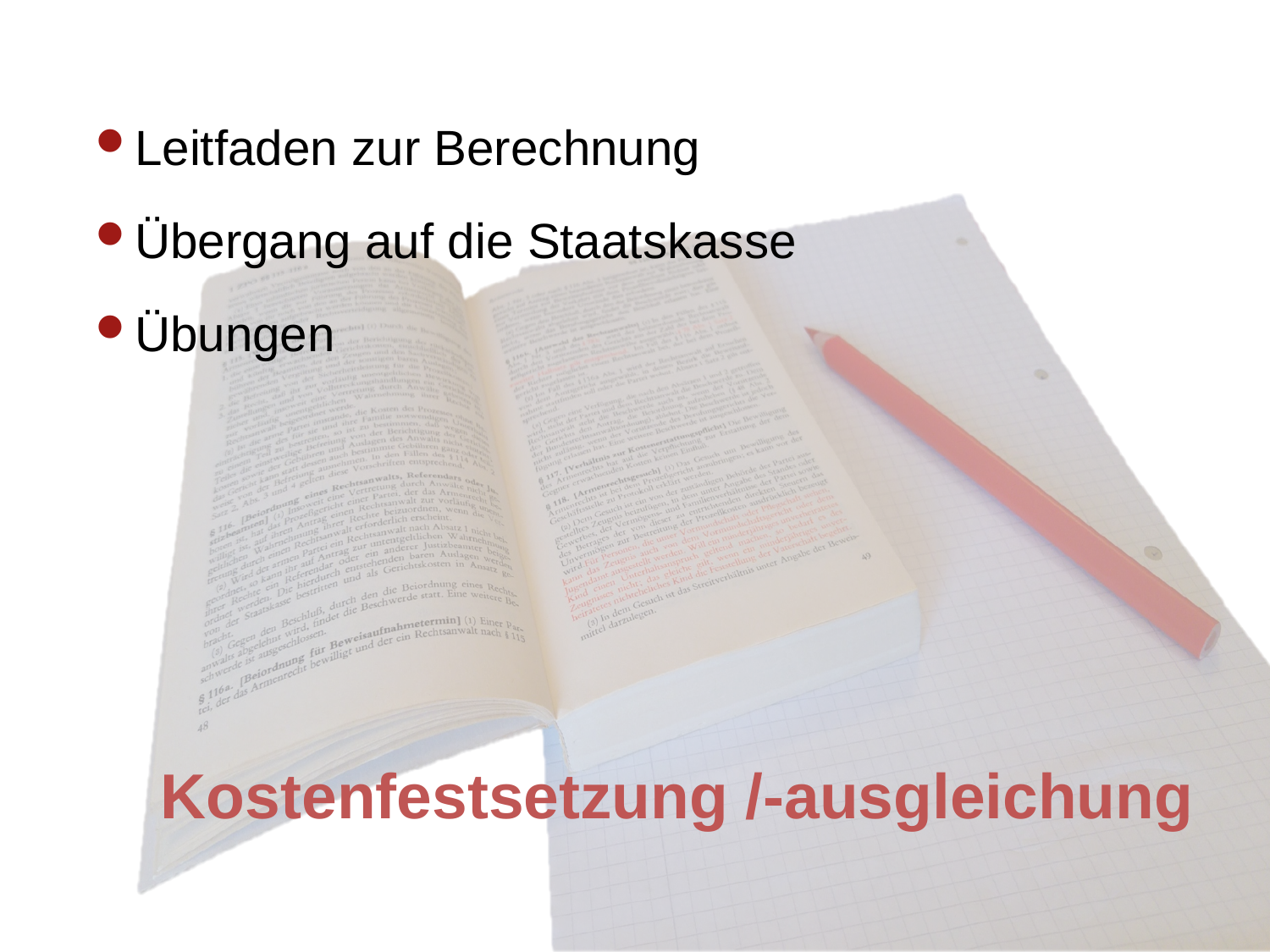

Leitfaden zur Berechnung
Übergang auf die Staatskasse
Übungen

# Kostenfestsetzung /-ausgleichung